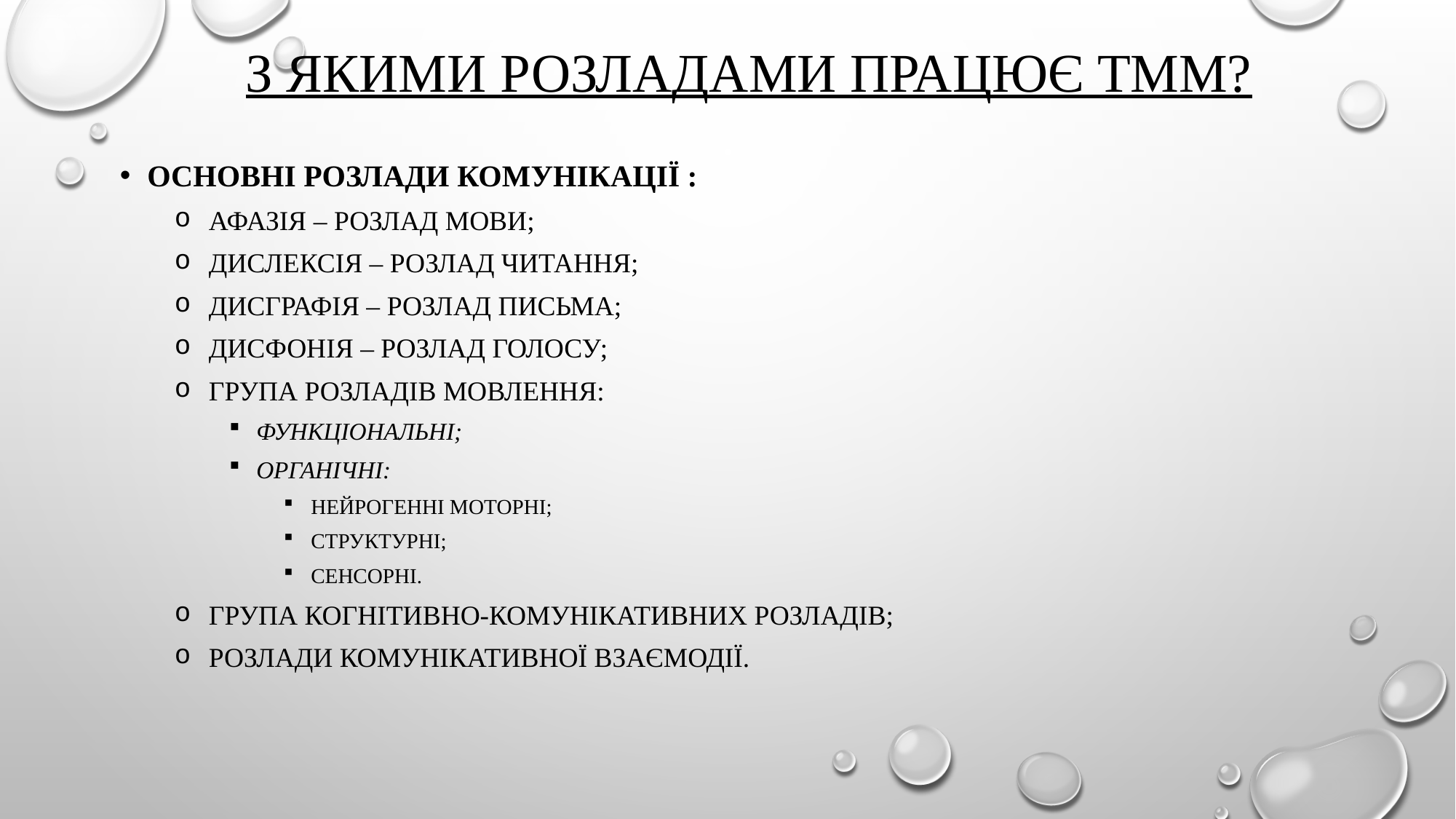

# З якими розладами працює ТММ?
Основні розлади комунікації :
Афазія – розлад мови;
Дислексія – розлад читання;
Дисграфія – розлад письма;
Дисфонія – розлад голосу;
Група розладів мовлення:
функціональні;
органічні:
нейрогенні моторні;
структурні;
сенсорні.
Група когнітивно-комунікативних розладів;
Розлади комунікативної взаємодії.